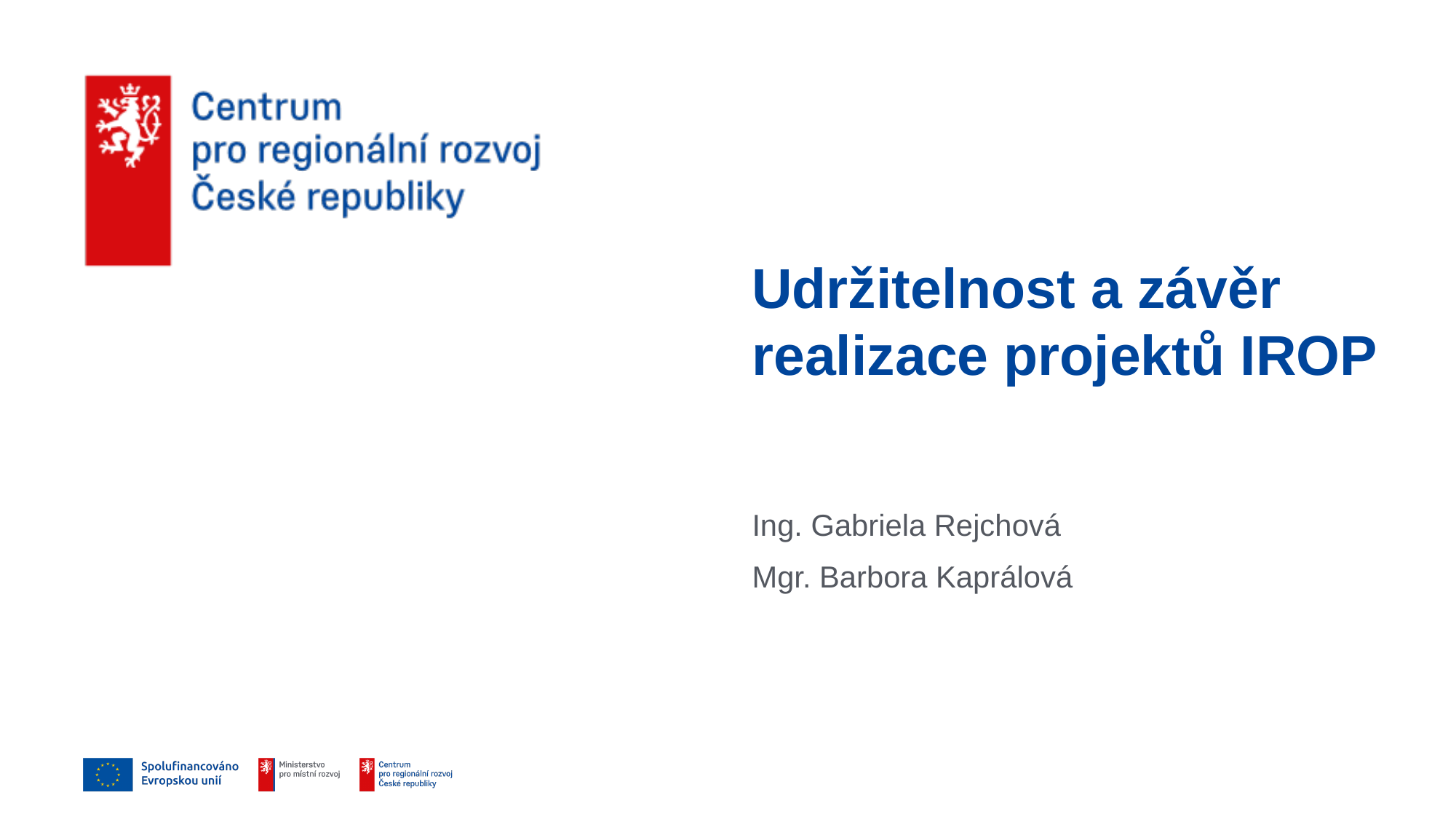

# Udržitelnost a závěr realizace projektů IROP
Ing. Gabriela Rejchová
Mgr. Barbora Kaprálová
Datum
Datum